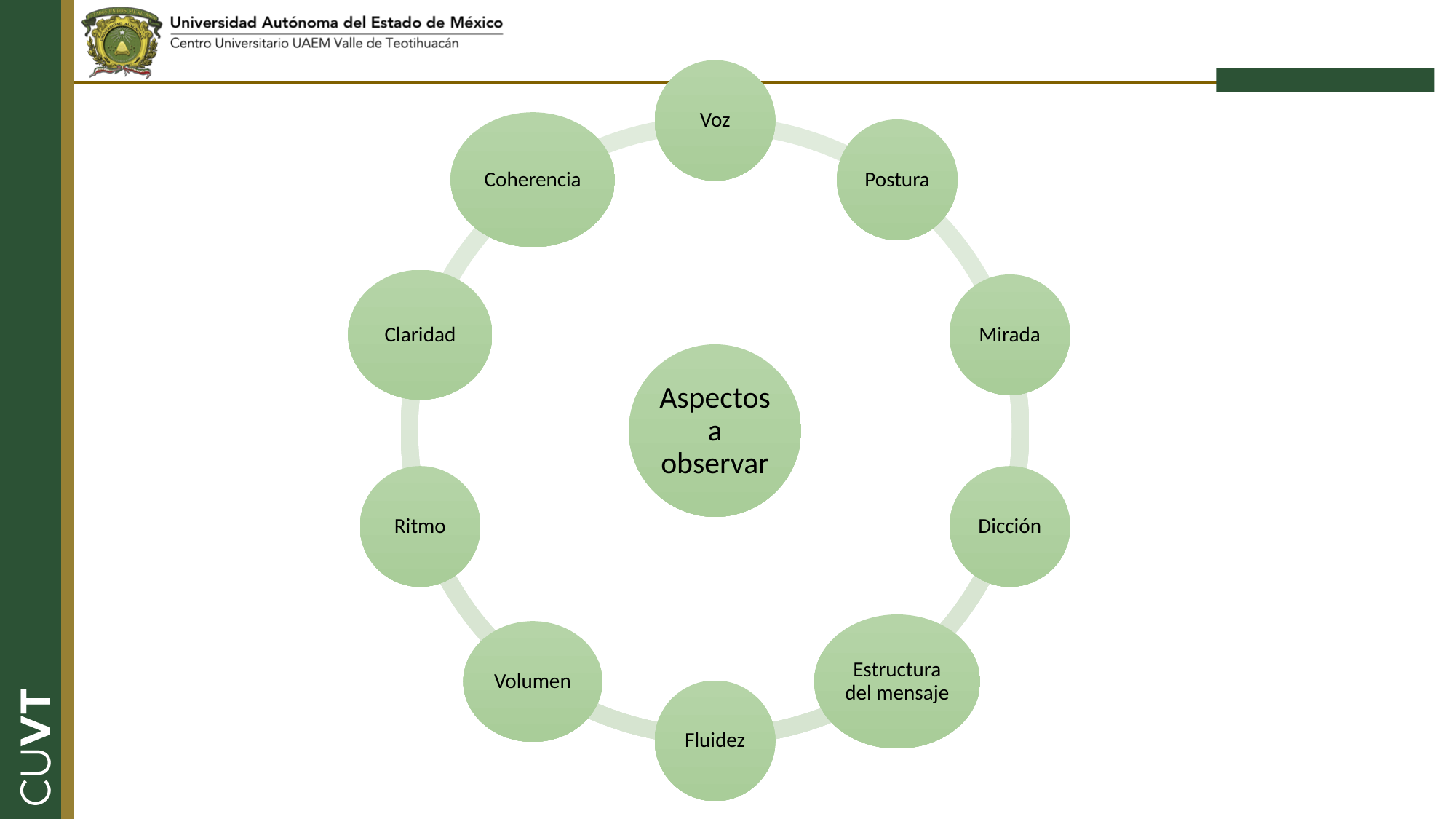

Aspectos a observar
Voz
Postura
Mirada
Dicción
Estructura del mensaje
Fluidez
Volumen
Ritmo
Claridad
Coherencia